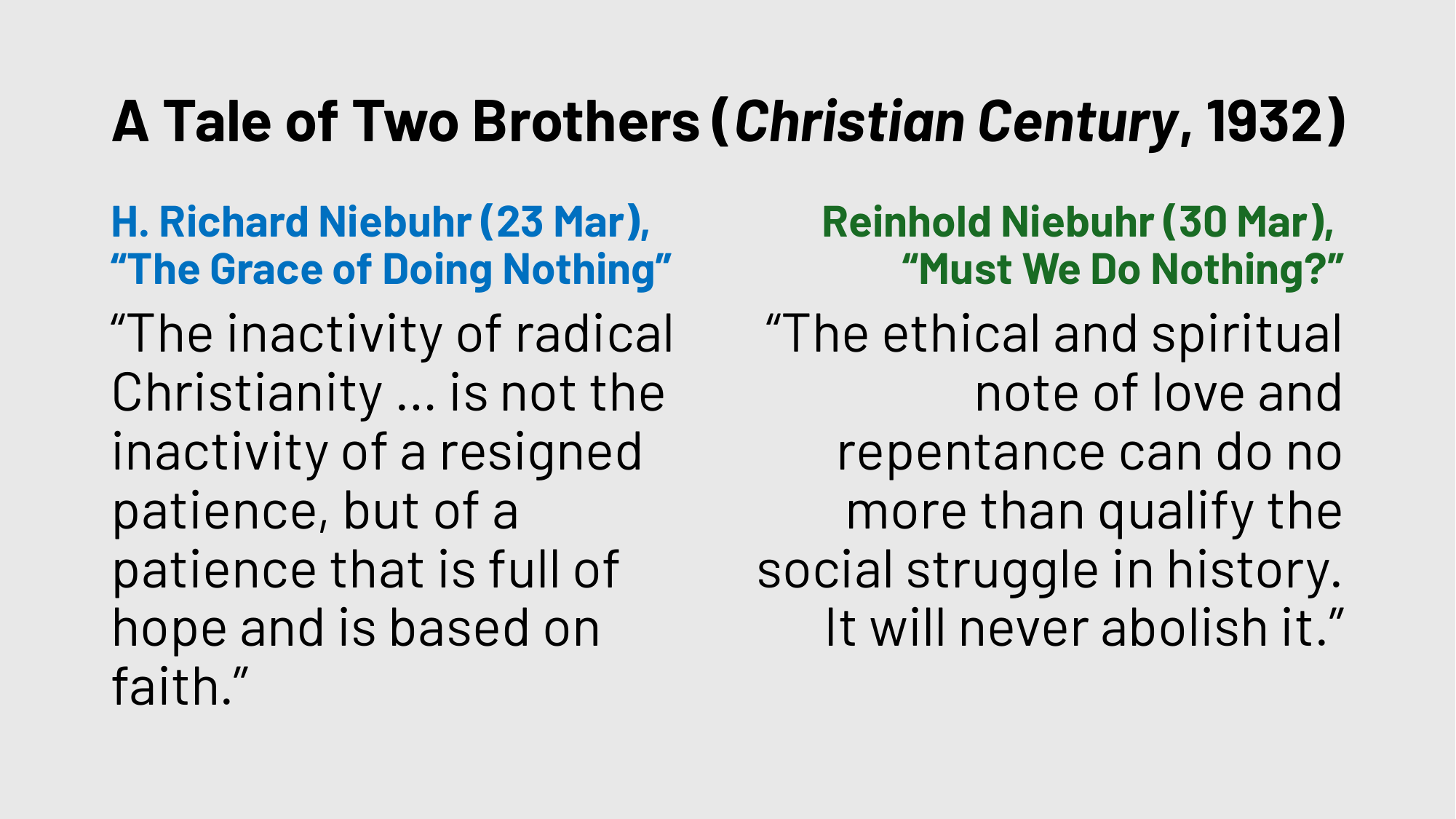

# A Tale of Two Brothers (Christian Century, 1932)
H. Richard Niebuhr (23 Mar),
“The Grace of Doing Nothing”
Reinhold Niebuhr (30 Mar),
“Must We Do Nothing?”
“The inactivity of radical Christianity … is not the inactivity of a resigned patience, but of a patience that is full of hope and is based on faith.”
“The ethical and spiritual note of love and repentance can do no more than qualify the social struggle in history. It will never abolish it.”